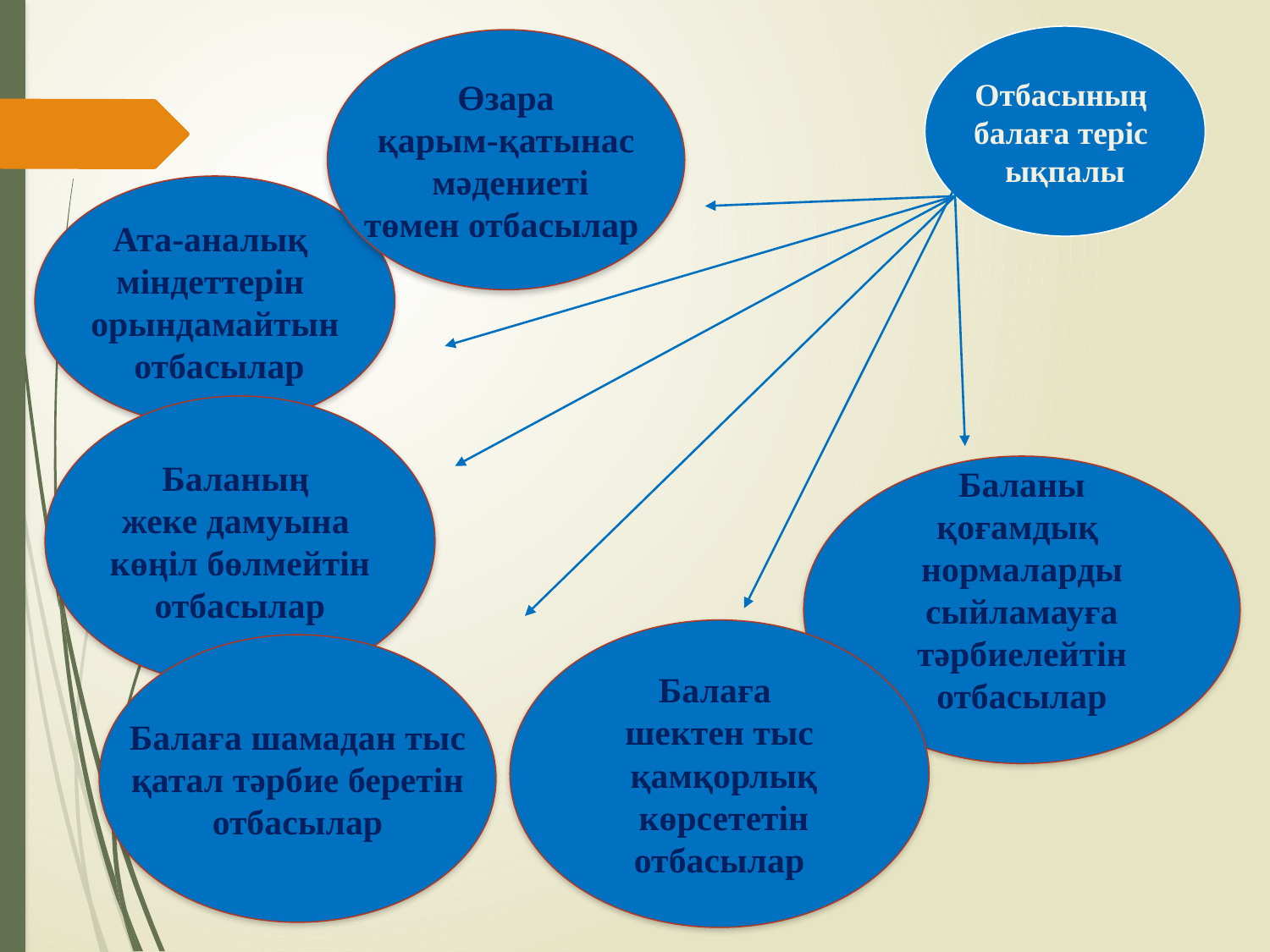

Отбасының
балаға теріс
ықпалы
Өзара
қарым-қатынас
 мәдениеті
төмен отбасылар
Ата-аналық
міндеттерін
орындамайтын
 отбасылар

Баланың
жеке дамуына
көңіл бөлмейтін
отбасылар
Баланы
қоғамдық
нормаларды
сыйламауға
тәрбиелейтін
отбасылар

Балаға
шектен тыс
 қамқорлық
 көрсететін
отбасылар
Балаға шамадан тыс
қатал тәрбие беретін
отбасылар